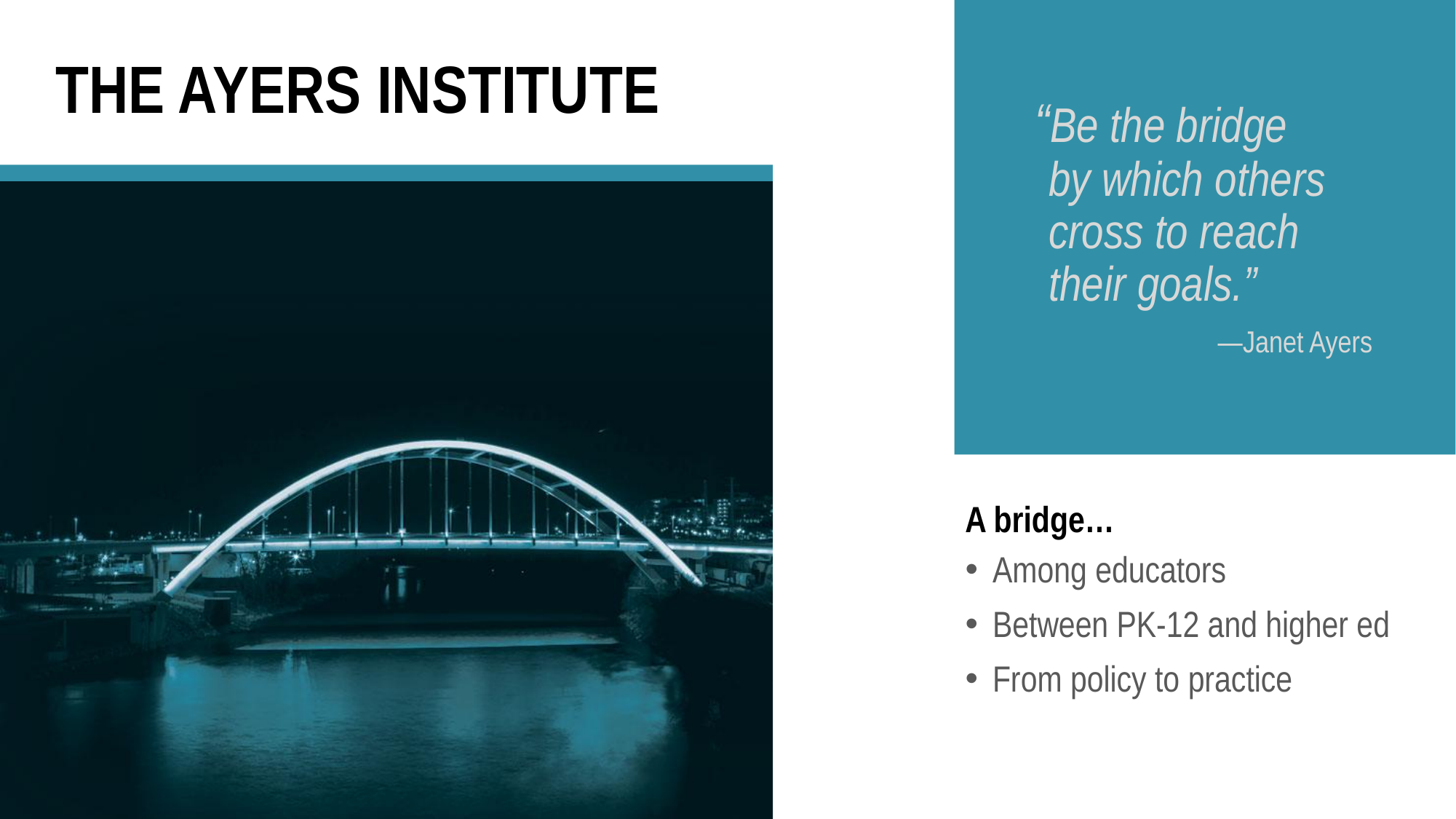

“Be the bridge
by which others
cross to reach
their goals.”
—Janet Ayers
# THE AYERS INSTITUTE
A bridge…
Among educators
Between PK-12 and higher ed
From policy to practice